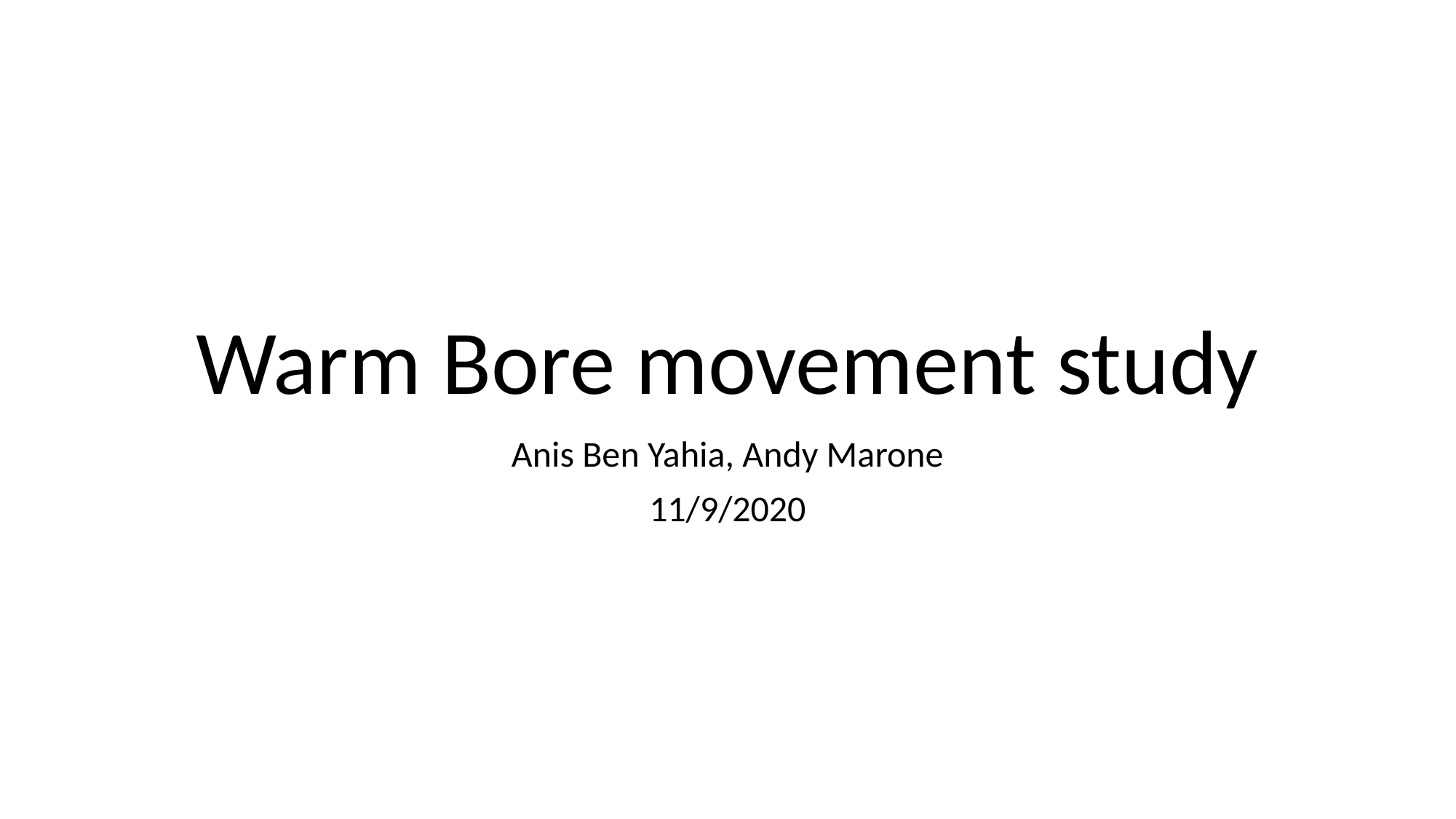

# Warm Bore movement study
Anis Ben Yahia, Andy Marone
11/9/2020